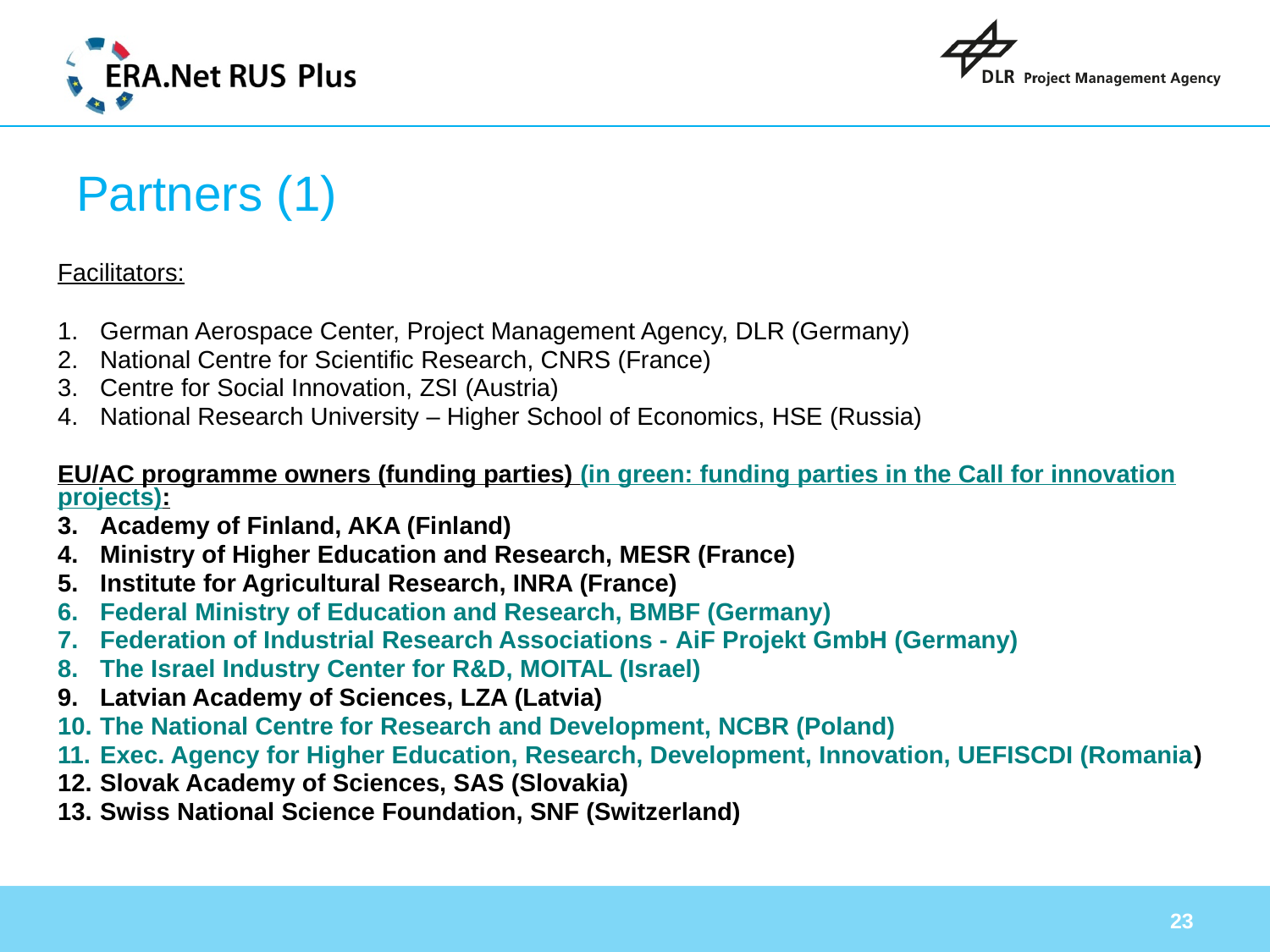

# Partners (1)
Facilitators:
German Aerospace Center, Project Management Agency, DLR (Germany)
National Centre for Scientific Research, CNRS (France)
3.  	Centre for Social Innovation, ZSI (Austria)
4. 	National Research University – Higher School of Economics, HSE (Russia)

EU/AC programme owners (funding parties) (in green: funding parties in the Call for innovation projects):
Academy of Finland, AKA (Finland)
Ministry of Higher Education and Research, MESR (France)
Institute for Agricultural Research, INRA (France)
Federal Ministry of Education and Research, BMBF (Germany)
Federation of Industrial Research Associations - AiF Projekt GmbH (Germany)
The Israel Industry Center for R&D, MOITAL (Israel)
Latvian Academy of Sciences, LZA (Latvia)
The National Centre for Research and Development, NCBR (Poland)
Exec. Agency for Higher Education, Research, Development, Innovation, UEFISCDI (Romania)
Slovak Academy of Sciences, SAS (Slovakia)
Swiss National Science Foundation, SNF (Switzerland)

23